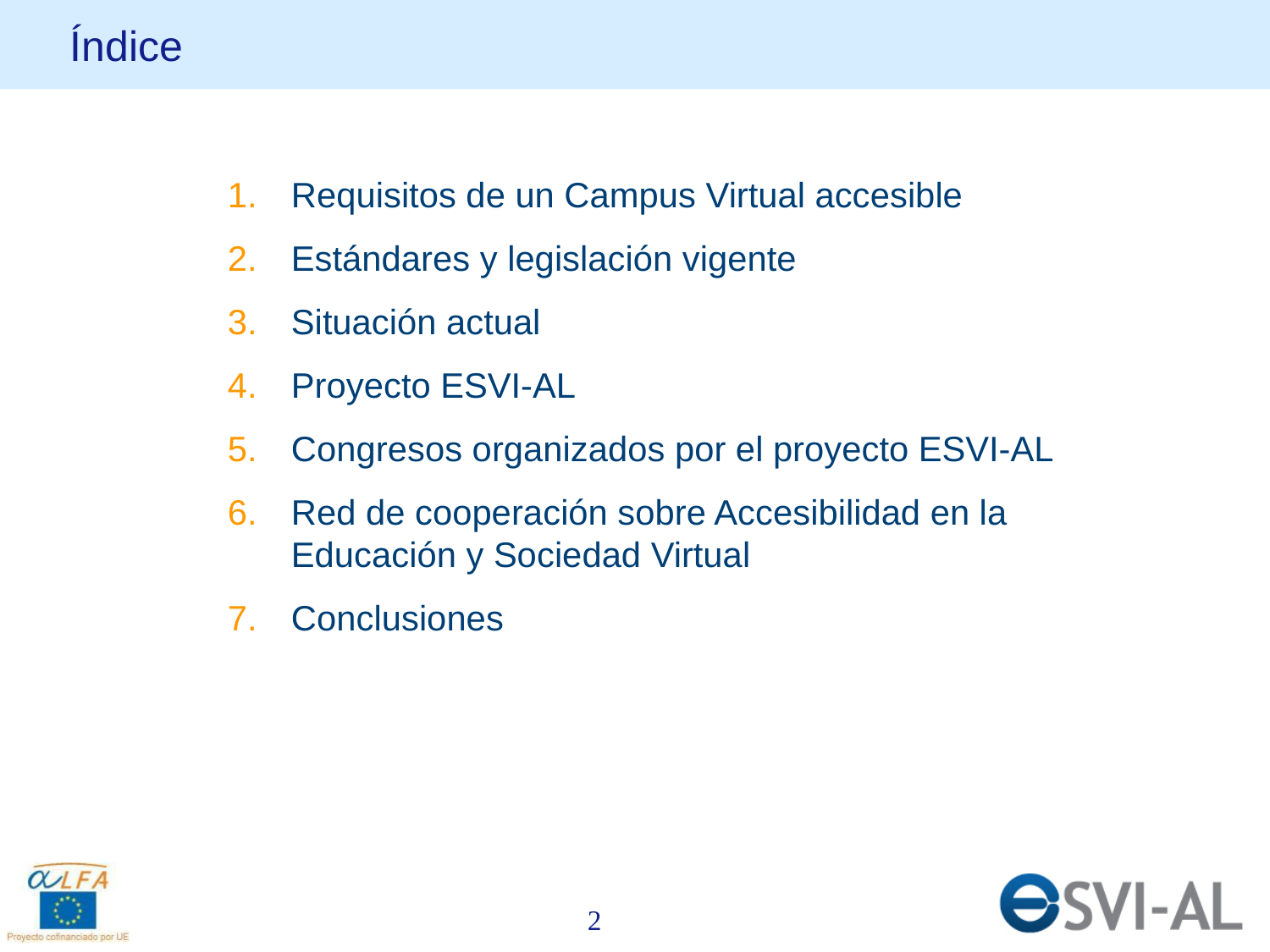

Índice
Requisitos de un Campus Virtual accesible
Estándares y legislación vigente
Situación actual
Proyecto ESVI-AL
Congresos organizados por el proyecto ESVI-AL
Red de cooperación sobre Accesibilidad en la Educación y Sociedad Virtual
Conclusiones